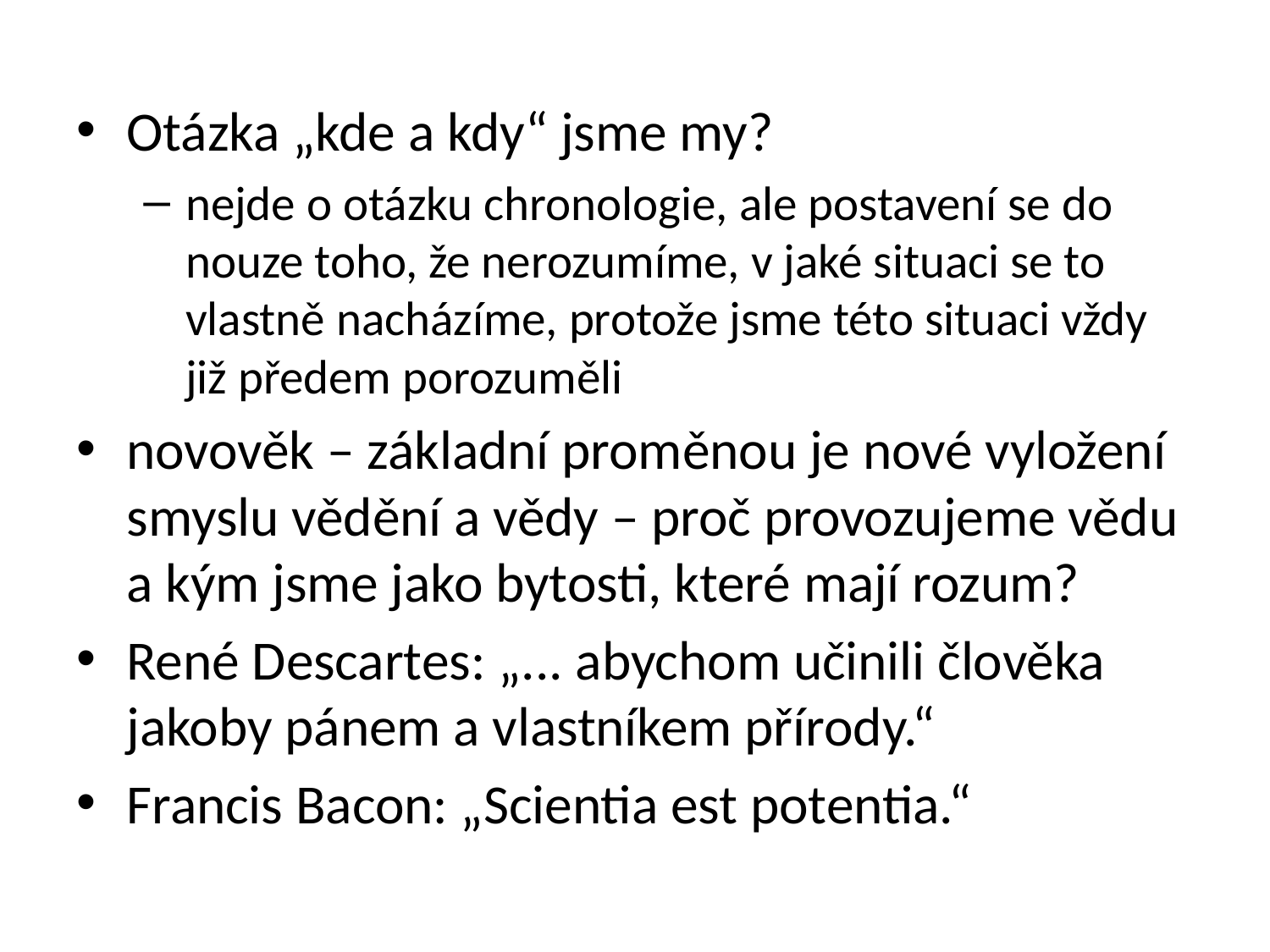

Otázka „kde a kdy“ jsme my?
nejde o otázku chronologie, ale postavení se do nouze toho, že nerozumíme, v jaké situaci se to vlastně nacházíme, protože jsme této situaci vždy již předem porozuměli
novověk – základní proměnou je nové vyložení smyslu vědění a vědy – proč provozujeme vědu a kým jsme jako bytosti, které mají rozum?
René Descartes: „... abychom učinili člověka jakoby pánem a vlastníkem přírody.“
Francis Bacon: „Scientia est potentia.“